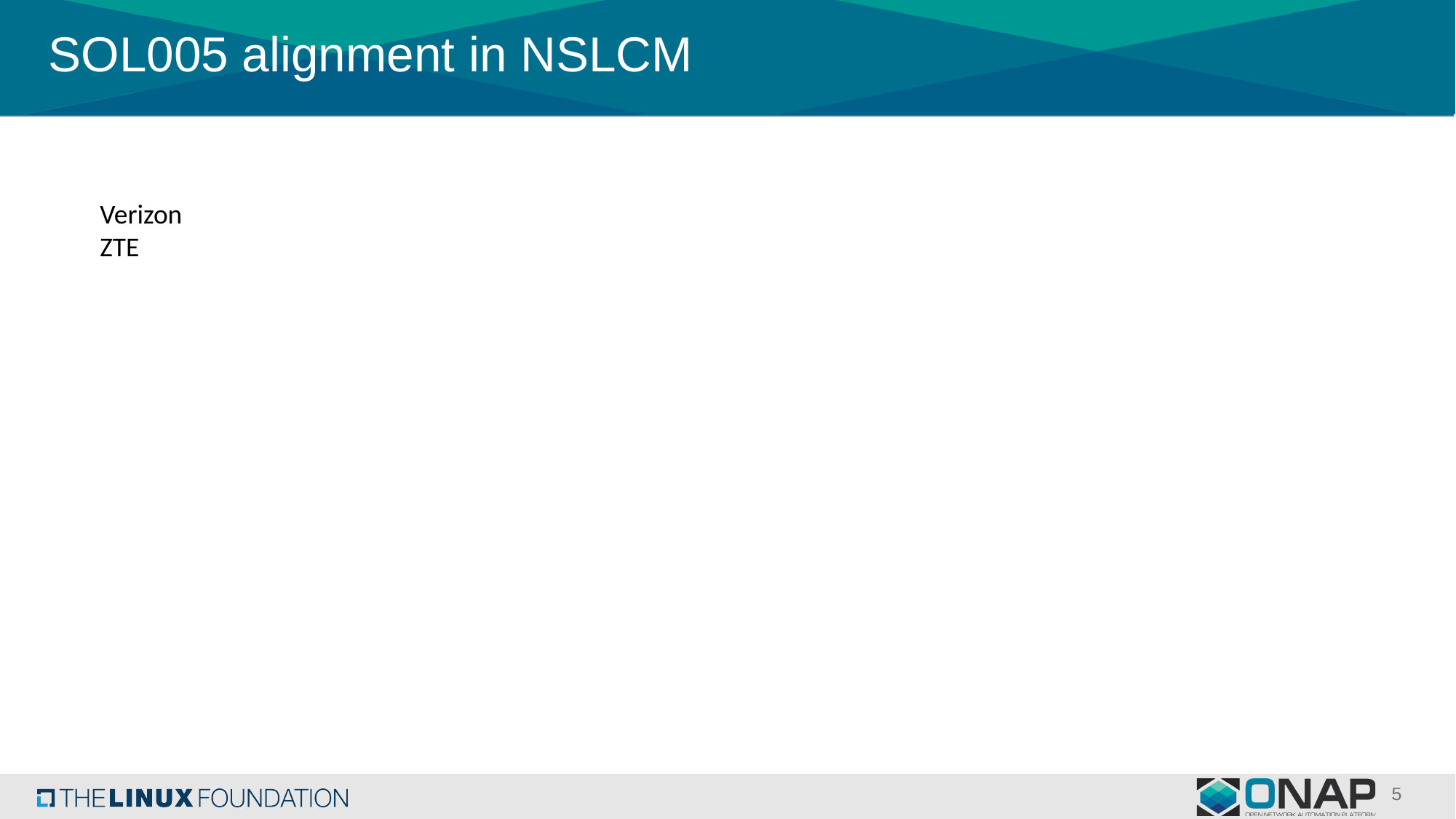

# SOL005 alignment in NSLCM
Verizon
ZTE
5